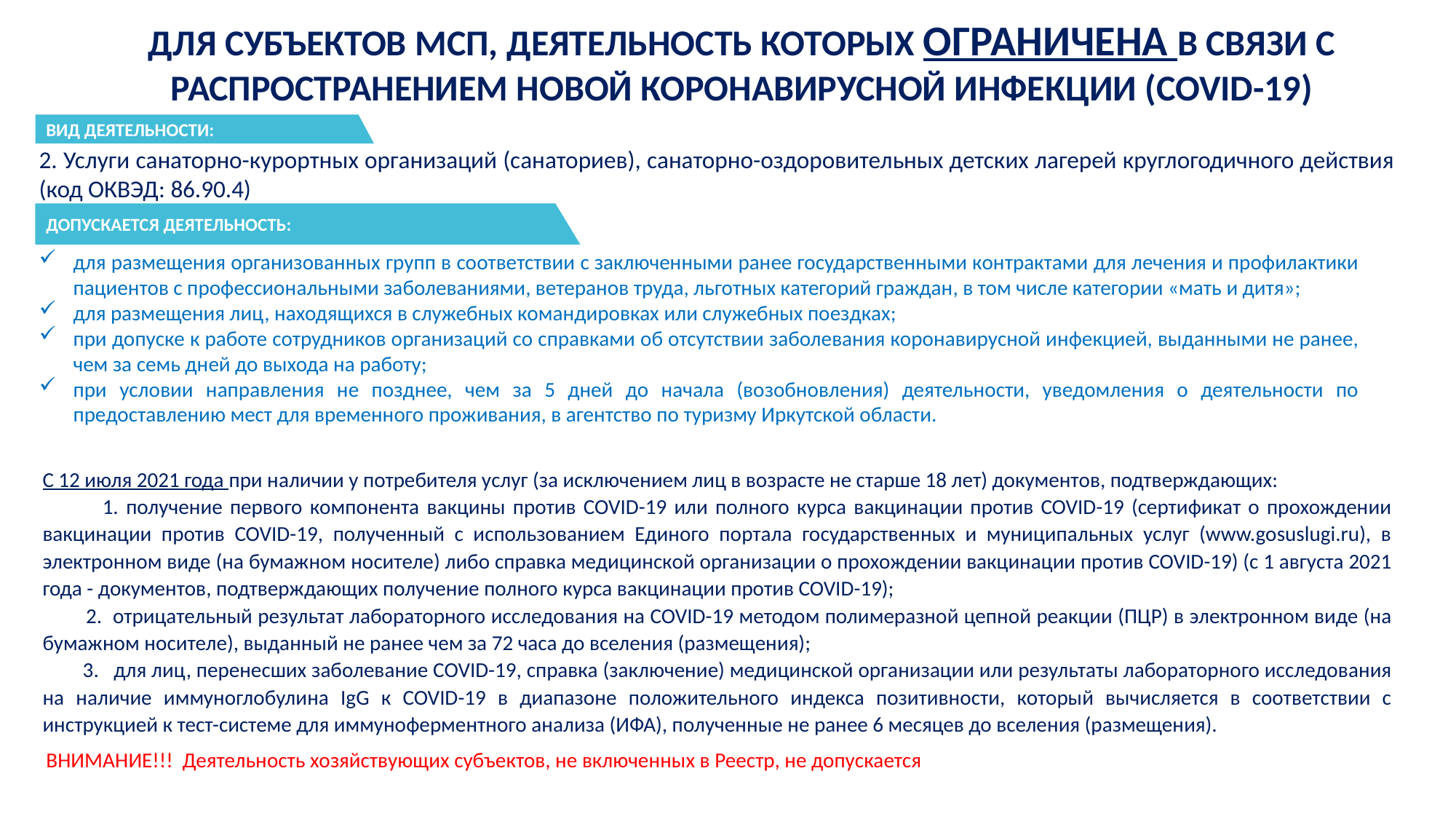

ДЛЯ СУБЪЕКТОВ МСП, ДЕЯТЕЛЬНОСТЬ КОТОРЫХ ОГРАНИЧЕНА В СВЯЗИ С РАСПРОСТРАНЕНИЕМ НОВОЙ КОРОНАВИРУСНОЙ ИНФЕКЦИИ (COVID-19)
ВИД ДЕЯТЕЛЬНОСТИ:
2. Услуги санаторно-курортных организаций (санаториев), санаторно-оздоровительных детских лагерей круглогодичного действия (код ОКВЭД: 86.90.4)
ДОПУСКАЕТСЯ ДЕЯТЕЛЬНОСТЬ:
для размещения организованных групп в соответствии с заключенными ранее государственными контрактами для лечения и профилактики пациентов с профессиональными заболеваниями, ветеранов труда, льготных категорий граждан, в том числе категории «мать и дитя»;
для размещения лиц, находящихся в служебных командировках или служебных поездках;
при допуске к работе сотрудников организаций со справками об отсутствии заболевания коронавирусной инфекцией, выданными не ранее, чем за семь дней до выхода на работу;
при условии направления не позднее, чем за 5 дней до начала (возобновления) деятельности, уведомления о деятельности по предоставлению мест для временного проживания, в агентство по туризму Иркутской области.
С 12 июля 2021 года при наличии у потребителя услуг (за исключением лиц в возрасте не старше 18 лет) документов, подтверждающих:
        1. получение первого компонента вакцины против COVID-19 или полного курса вакцинации против COVID-19 (сертификат о прохождении вакцинации против COVID-19, полученный с использованием Единого портала государственных и муниципальных услуг (www.gosuslugi.ru), в электронном виде (на бумажном носителе) либо справка медицинской организации о прохождении вакцинации против COVID-19) (с 1 августа 2021 года - документов, подтверждающих получение полного курса вакцинации против COVID-19);
        2.  отрицательный результат лабораторного исследования на COVID-19 методом полимеразной цепной реакции (ПЦР) в электронном виде (на бумажном носителе), выданный не ранее чем за 72 часа до вселения (размещения);
        3.   для лиц, перенесших заболевание COVID-19, справка (заключение) медицинской организации или результаты лабораторного исследования на наличие иммуноглобулина IgG к COVID-19 в диапазоне положительного индекса позитивности, который вычисляется в соответствии с инструкцией к тест-системе для иммуноферментного анализа (ИФА), полученные не ранее 6 месяцев до вселения (размещения).

ВНИМАНИЕ!!!  Деятельность хозяйствующих субъектов, не включенных в Реестр, не допускается